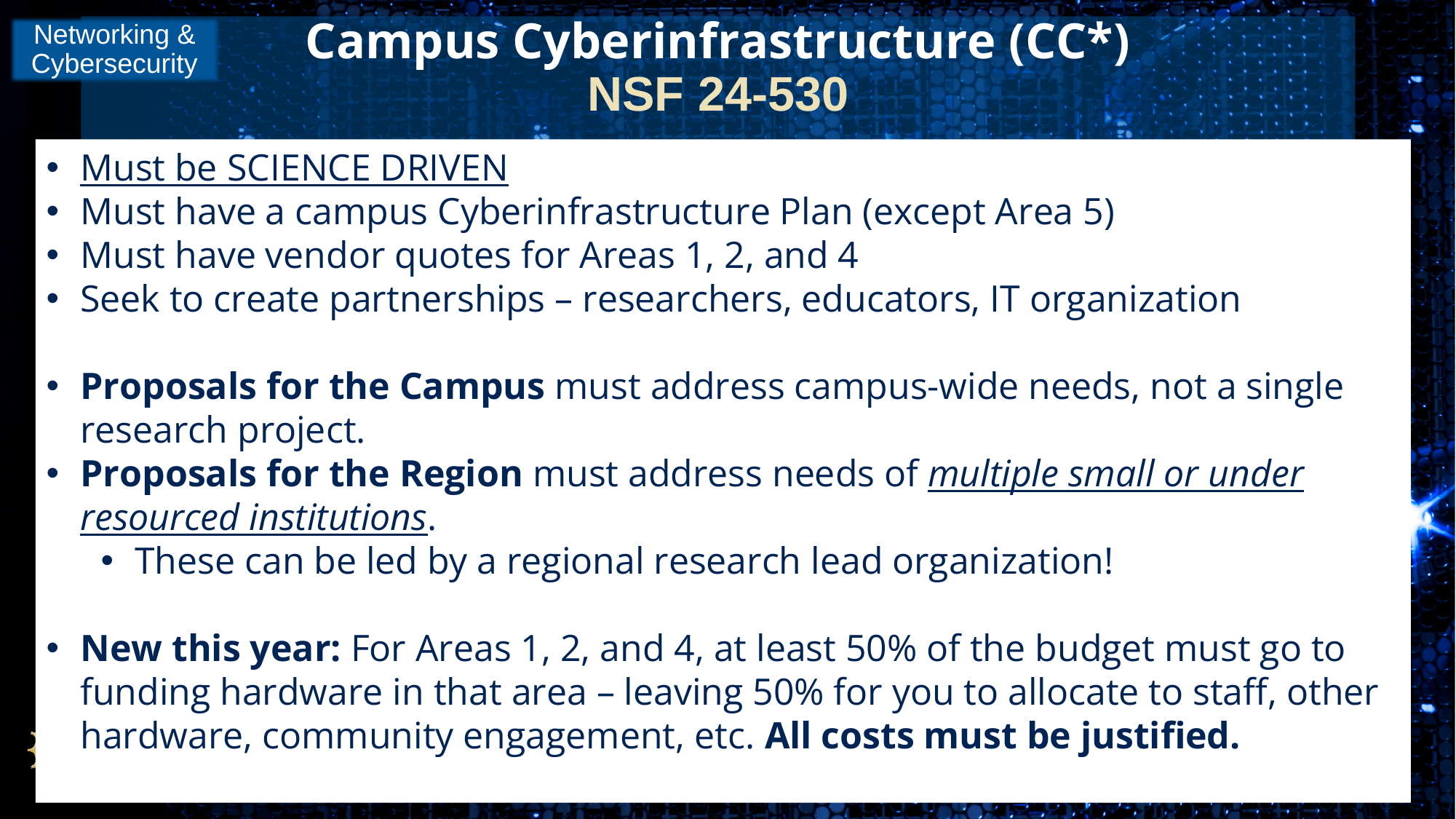

Networking & Cybersecurity
# Campus Cyberinfrastructure (CC*) NSF 24-530
Must be science driven
Must have a campus Cyberinfrastructure Plan (except Area 5)
Must have vendor quotes for Areas 1, 2, and 4
Seek to create partnerships – researchers, educators, IT organization

Proposals for the Campus must address campus-wide needs, not a single research project.
Proposals for the Region must address needs of multiple small or under resourced institutions.
These can be led by a regional research lead organization!

New this year: For Areas 1, 2, and 4, at least 50% of the budget must go to funding hardware in that area – leaving 50% for you to allocate to staff, other hardware, community engagement, etc. All costs must be justified.